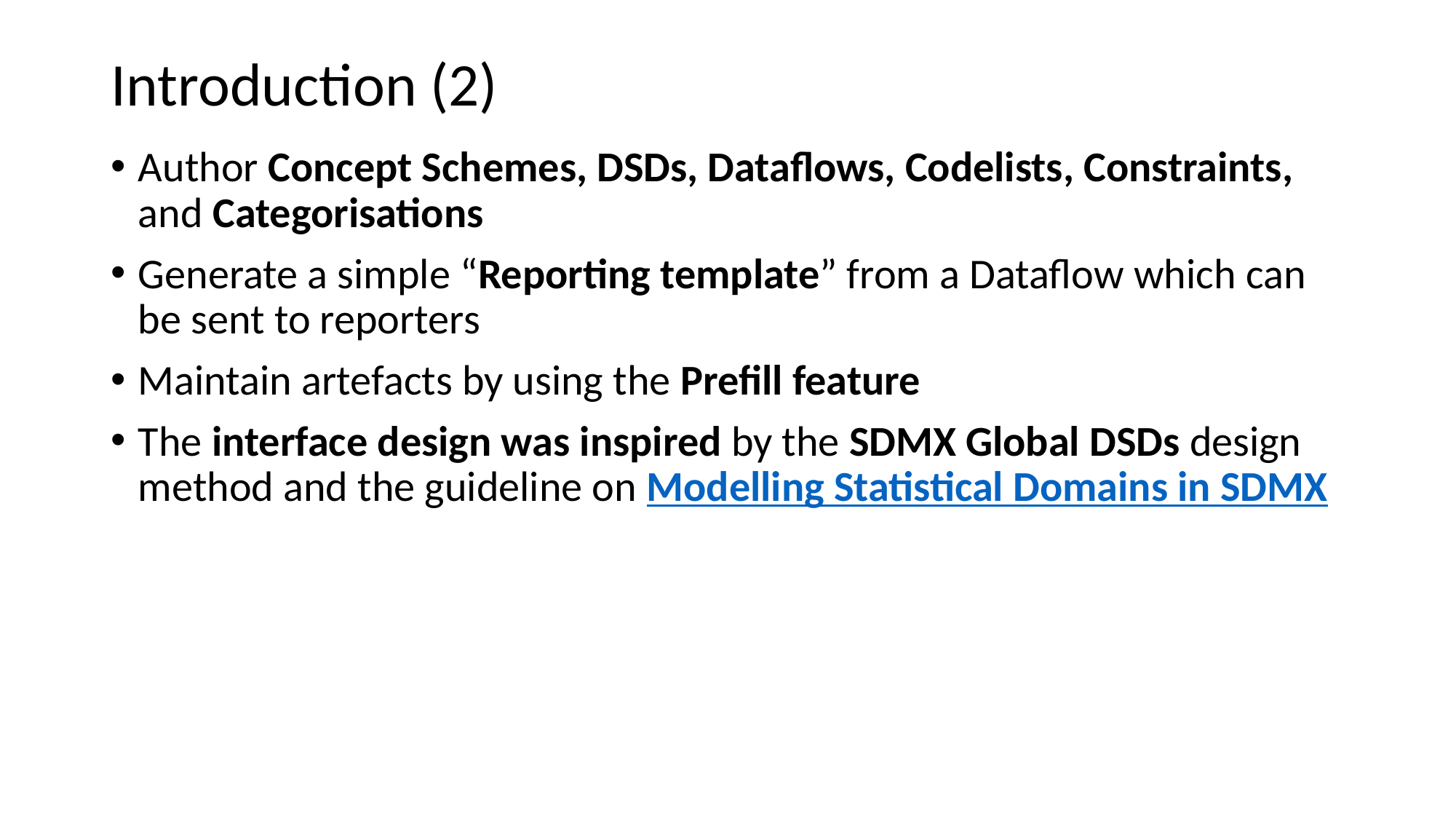

# Introduction (2)
Author Concept Schemes, DSDs, Dataflows, Codelists, Constraints, and Categorisations
Generate a simple “Reporting template” from a Dataflow which can be sent to reporters
Maintain artefacts by using the Prefill feature
The interface design was inspired by the SDMX Global DSDs design method and the guideline on Modelling Statistical Domains in SDMX